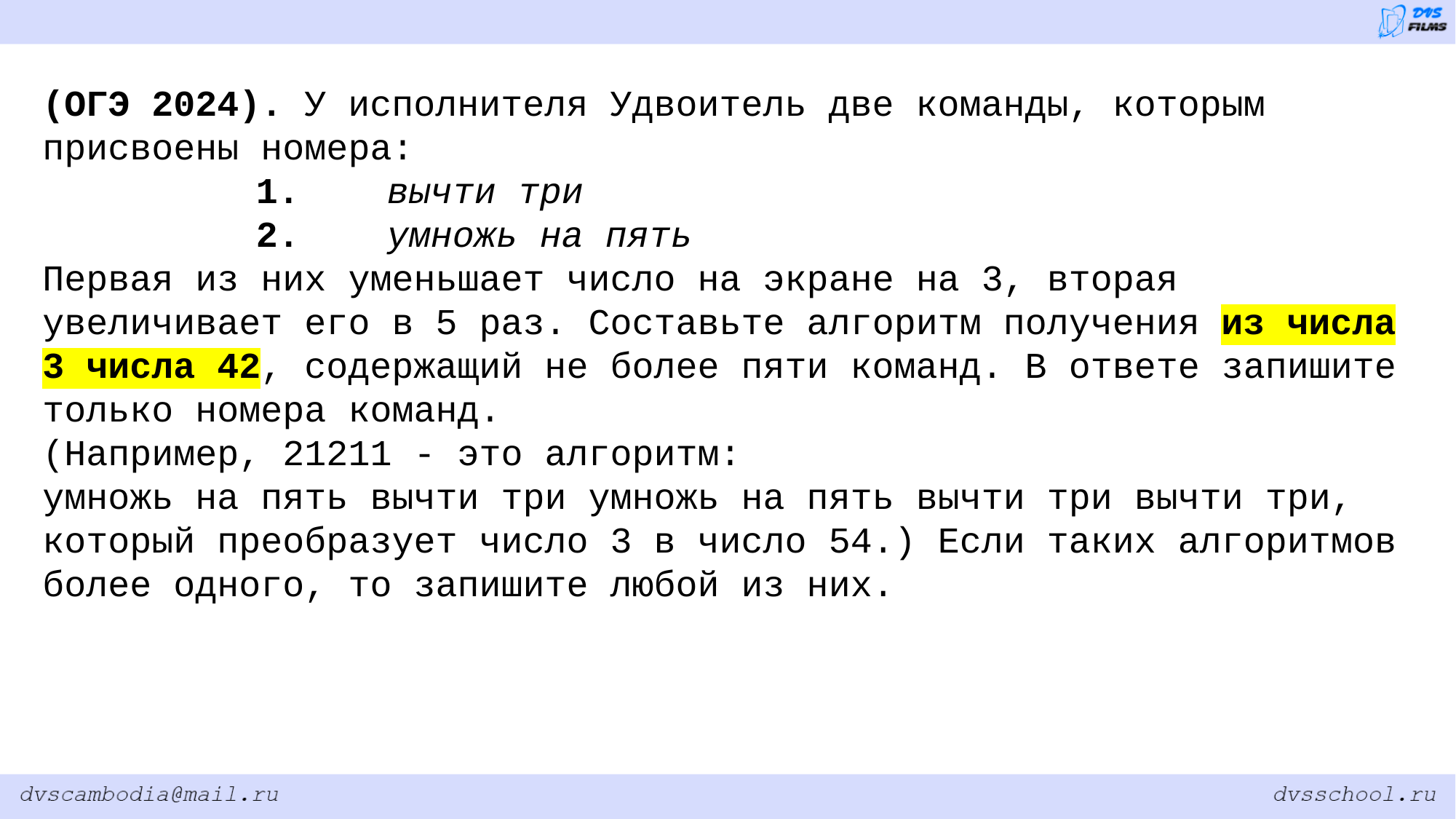

(ОГЭ 2024). У исполнителя Удвоитель две команды, которым присвоены номера:
1.	 вычти три
2.	 умножь на пять
Первая из них уменьшает число на экране на 3, вторая увеличивает его в 5 раз. Составьте алгоритм получения из числа 3 числа 42, содержащий не более пяти команд. В ответе запишите только номера команд.
(Например, 21211 - это алгоритм:
умножь на пять вычти три умножь на пять вычти три вычти три, который преобразует число 3 в число 54.) Если таких алгоритмов более одного, то запишите любой из них.